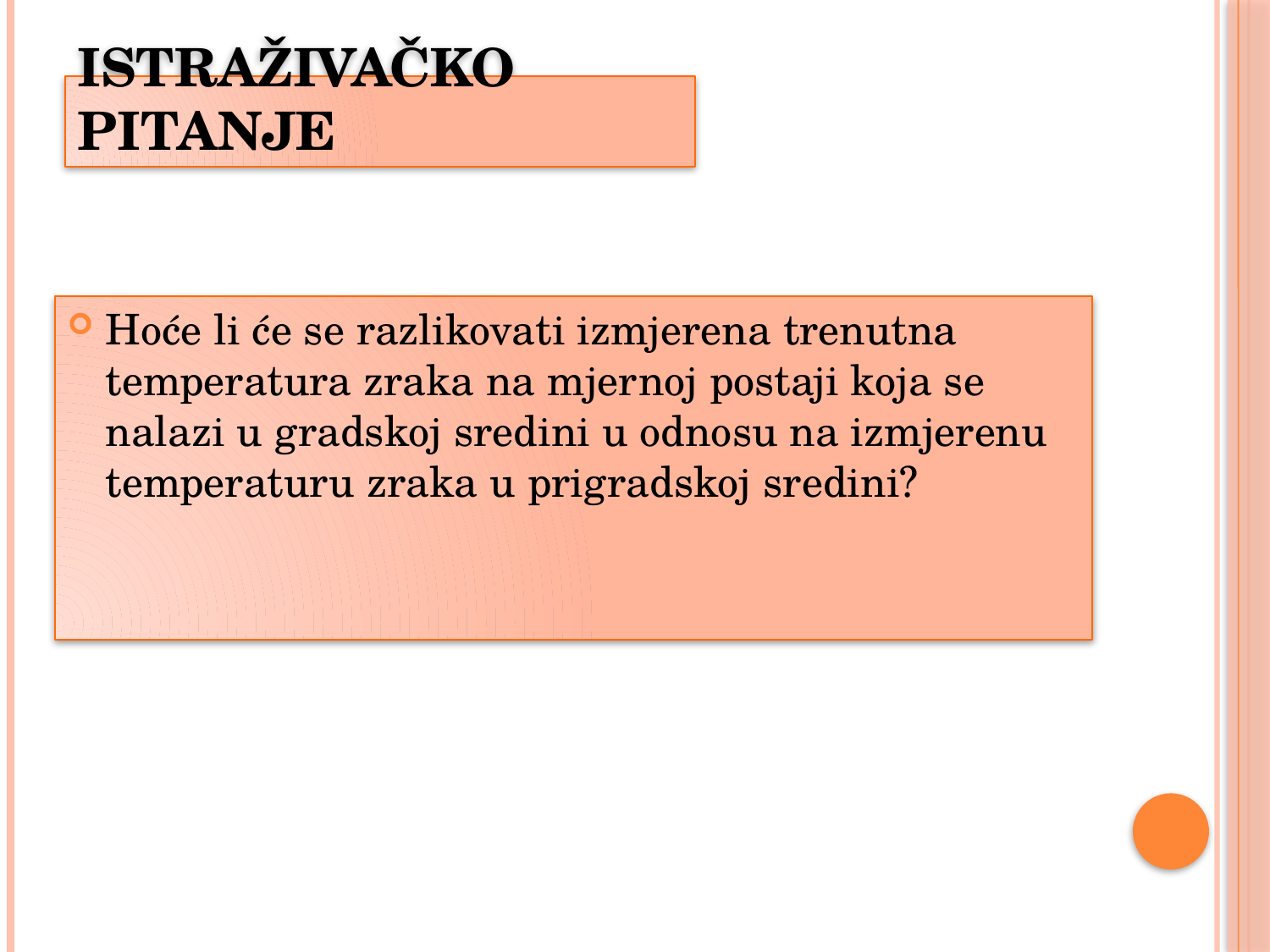

# Istraživačko pitanje
Hoće li će se razlikovati izmjerena trenutna temperatura zraka na mjernoj postaji koja se nalazi u gradskoj sredini u odnosu na izmjerenu temperaturu zraka u prigradskoj sredini?